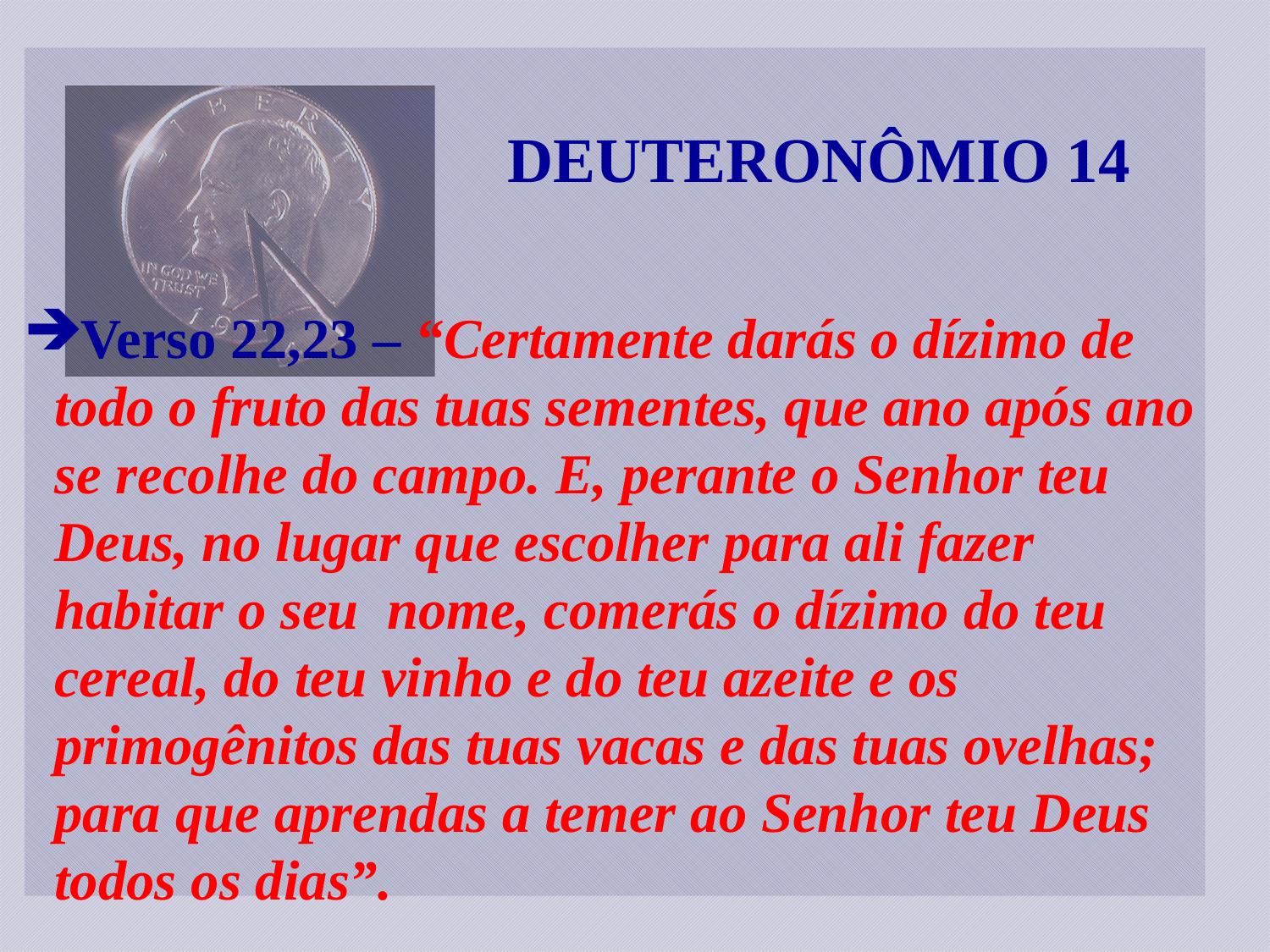

DEUTERONÔMIO 14
Verso 22,23 – “Certamente darás o dízimo de todo o fruto das tuas sementes, que ano após ano se recolhe do campo. E, perante o Senhor teu Deus, no lugar que escolher para ali fazer habitar o seu  nome, comerás o dízimo do teu cereal, do teu vinho e do teu azeite e os primogênitos das tuas vacas e das tuas ovelhas; para que aprendas a temer ao Senhor teu Deus todos os dias”.